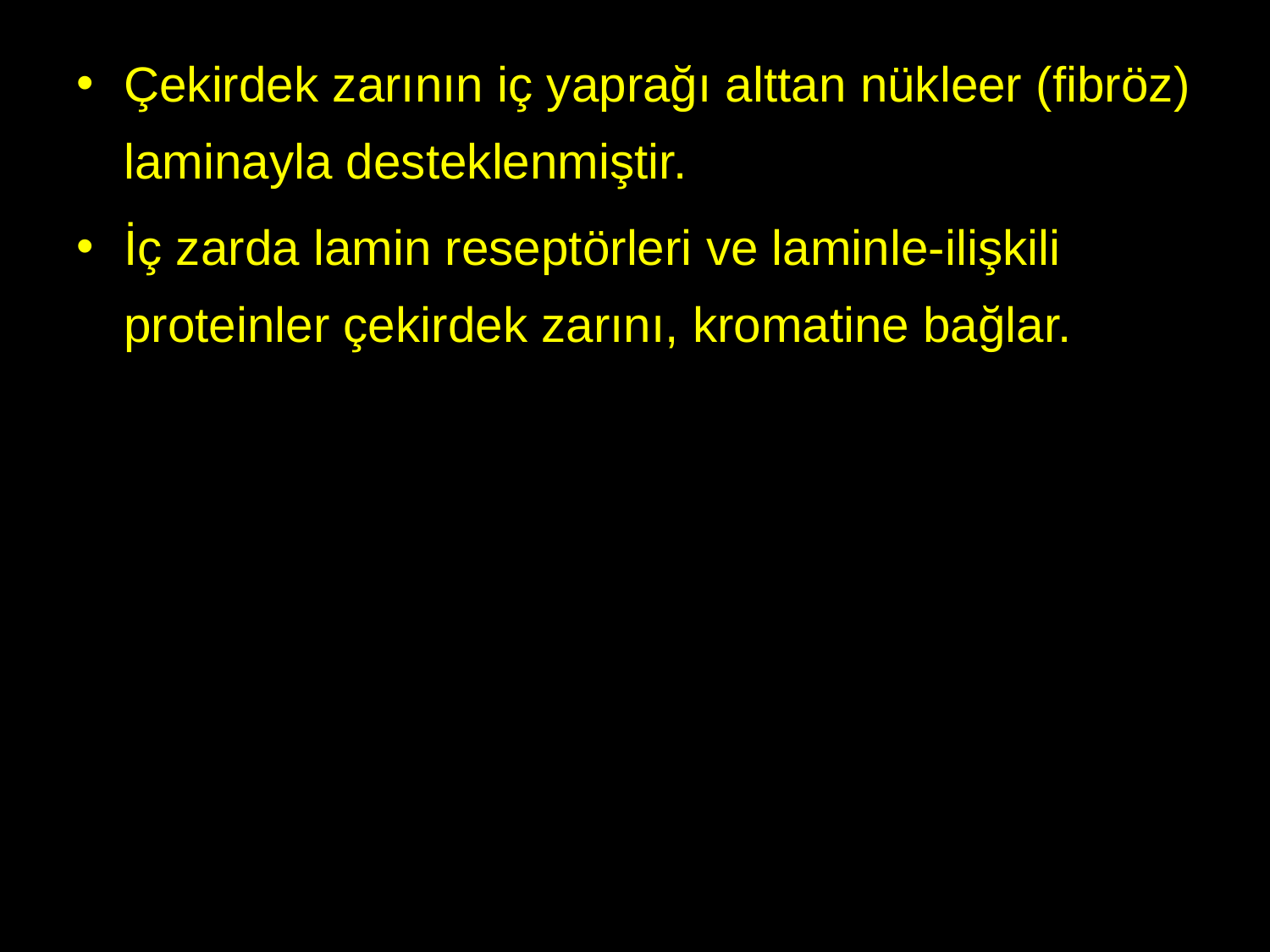

Çekirdek zarının iç yaprağı alttan nükleer (fibröz) laminayla desteklenmiştir.
İç zarda lamin reseptörleri ve laminle-ilişkili proteinler çekirdek zarını, kromatine bağlar.